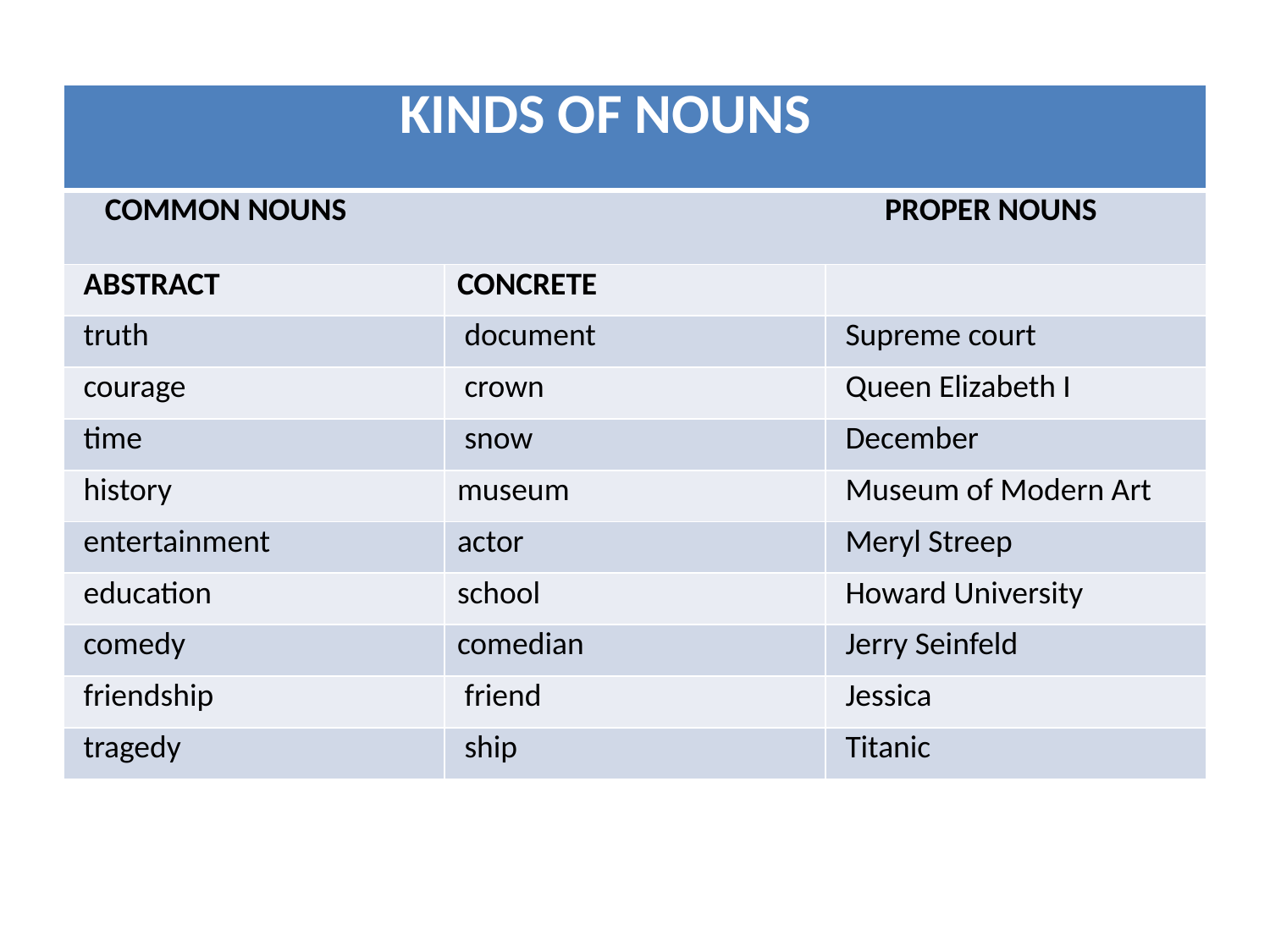

| KINDS OF NOUNS |  |  |
| --- | --- | --- |
| COMMON NOUNS PROPER NOUNS |  |  |
| ABSTRACT | CONCRETE |  |
| truth | document | Supreme court |
| courage | crown | Queen Elizabeth I |
| time | snow | December |
| history | museum | Museum of Modern Art |
| entertainment | actor | Meryl Streep |
| education | school | Howard University |
| comedy | comedian | Jerry Seinfeld |
| friendship | friend | Jessica |
| tragedy | ship | Titanic |